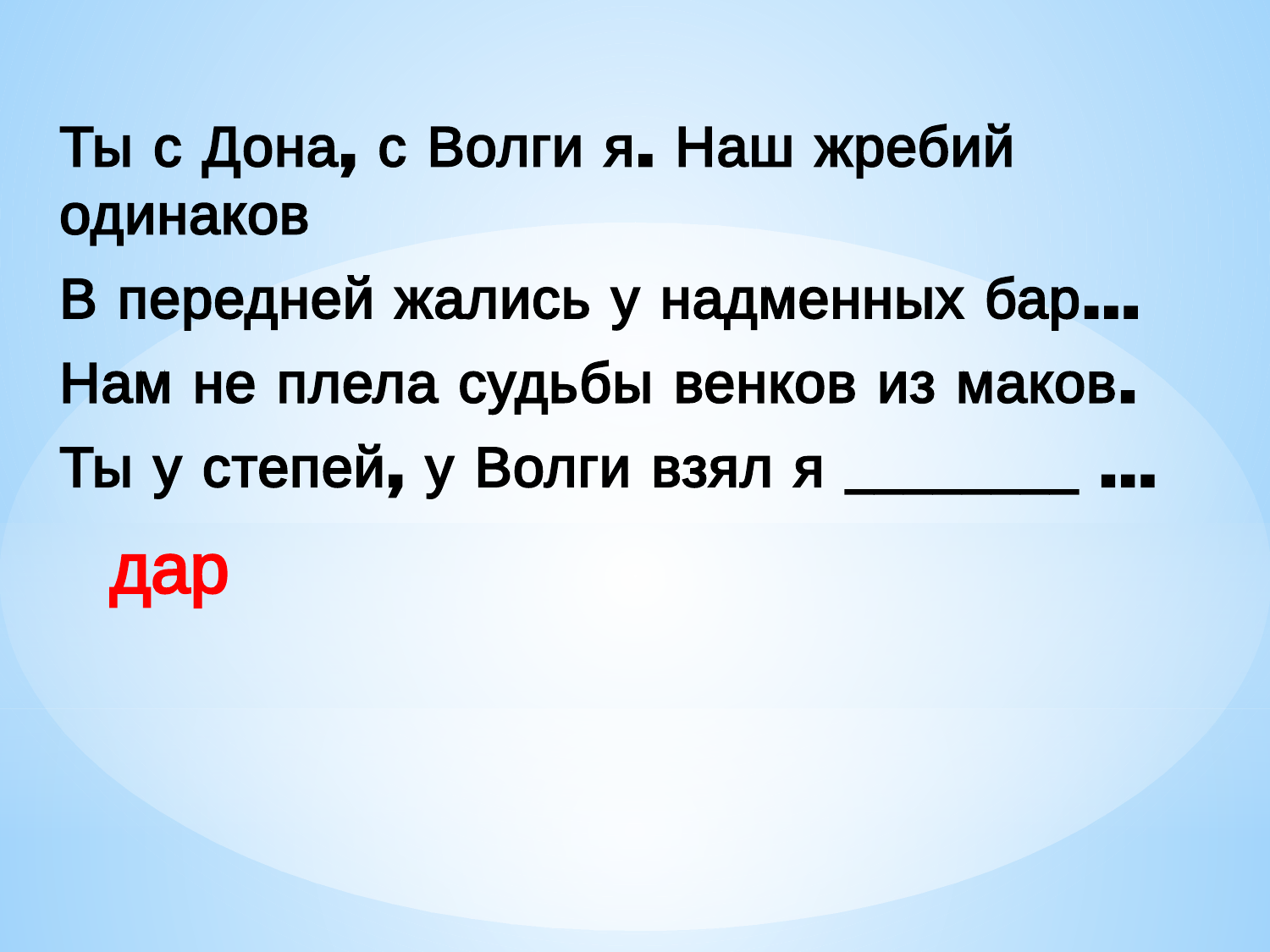

Ты с Дона, с Волги я. Наш жребий одинаков
В передней жались у надменных бар...
Нам не плела судьбы венков из маков.
Ты у степей, у Волги взял я ________ ...
 дар